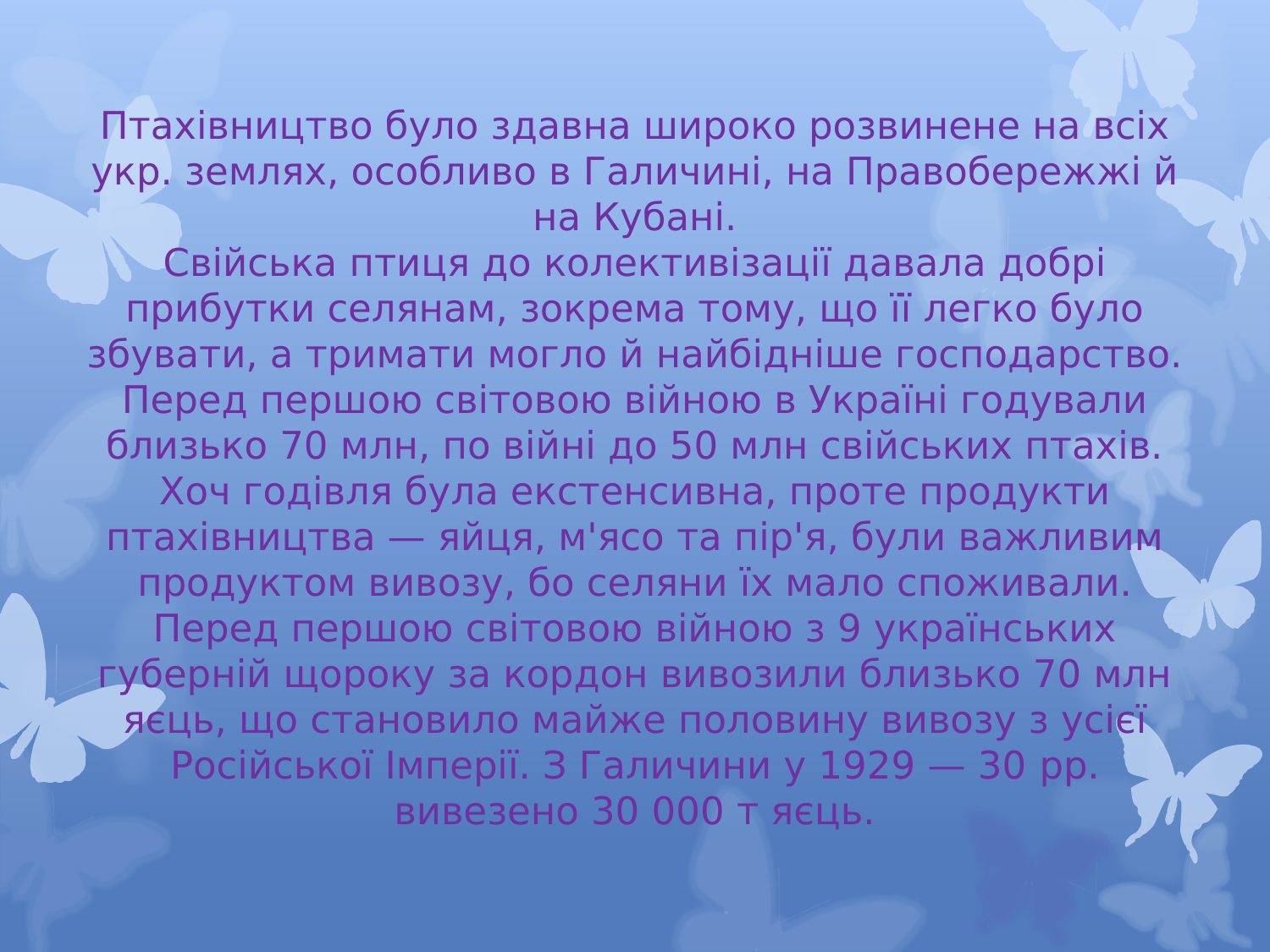

# Птахівництво було здавна широко розвинене на всіх укр. землях, особливо в Галичині, на Правобережжі й на Кубані. Свійська птиця до колективізації давала добрі прибутки селянам, зокрема тому, що її легко було збувати, а тримати могло й найбідніше господарство. Перед першою світовою війною в Україні годували близько 70 млн, по війні до 50 млн свійських птахів. Хоч годівля була екстенсивна, проте продукти птахівництва — яйця, м'ясо та пір'я, були важливим продуктом вивозу, бо селяни їх мало споживали. Перед першою світовою війною з 9 українських губерній щороку за кордон вивозили близько 70 млн яєць, що становило майже половину вивозу з усієї Російської Імперії. З Галичини у 1929 — 30 pp. вивезено 30 000 т яєць.